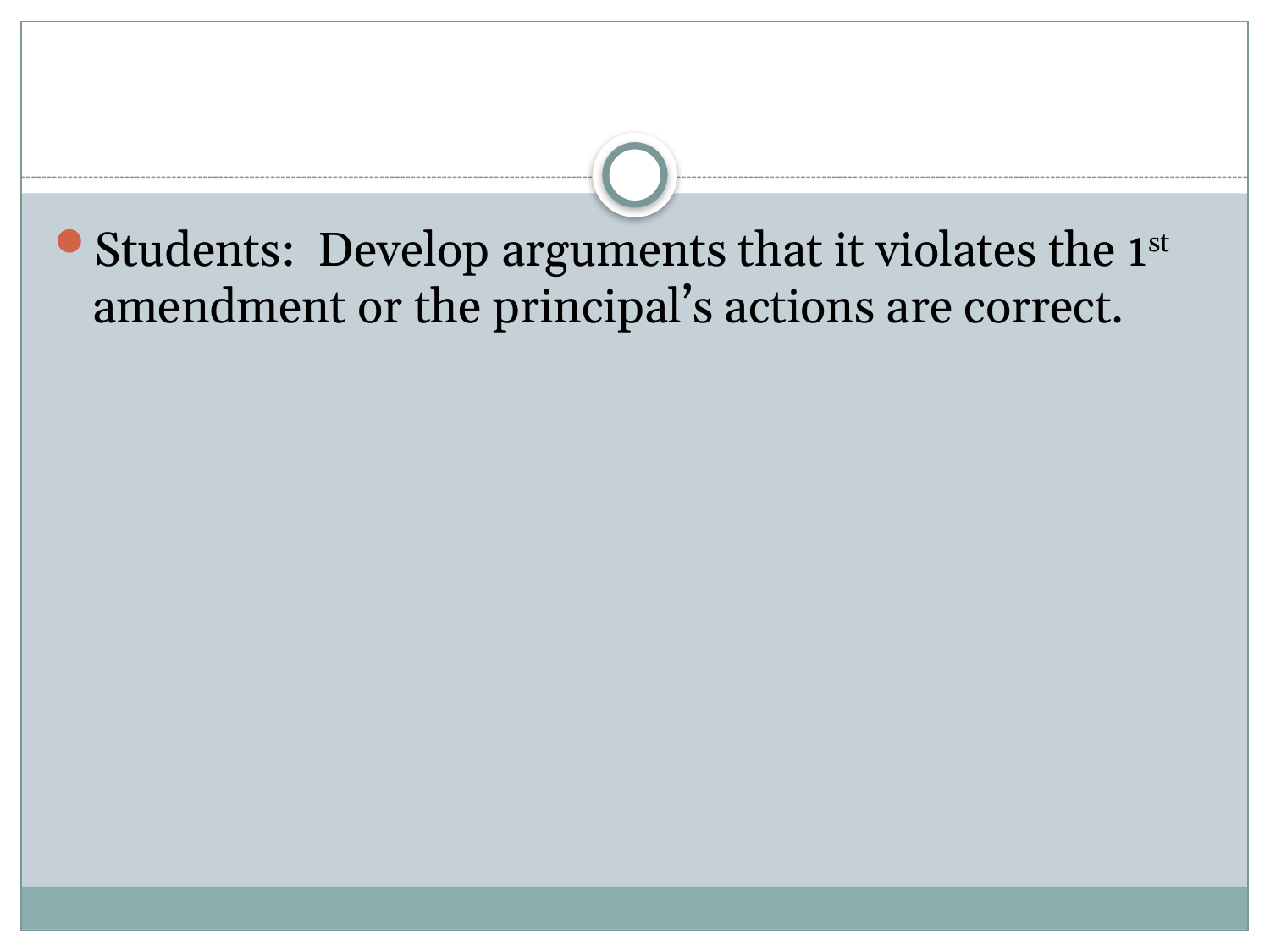

#
Students:  Develop arguments that it violates the 1st amendment or the principal’s actions are correct.